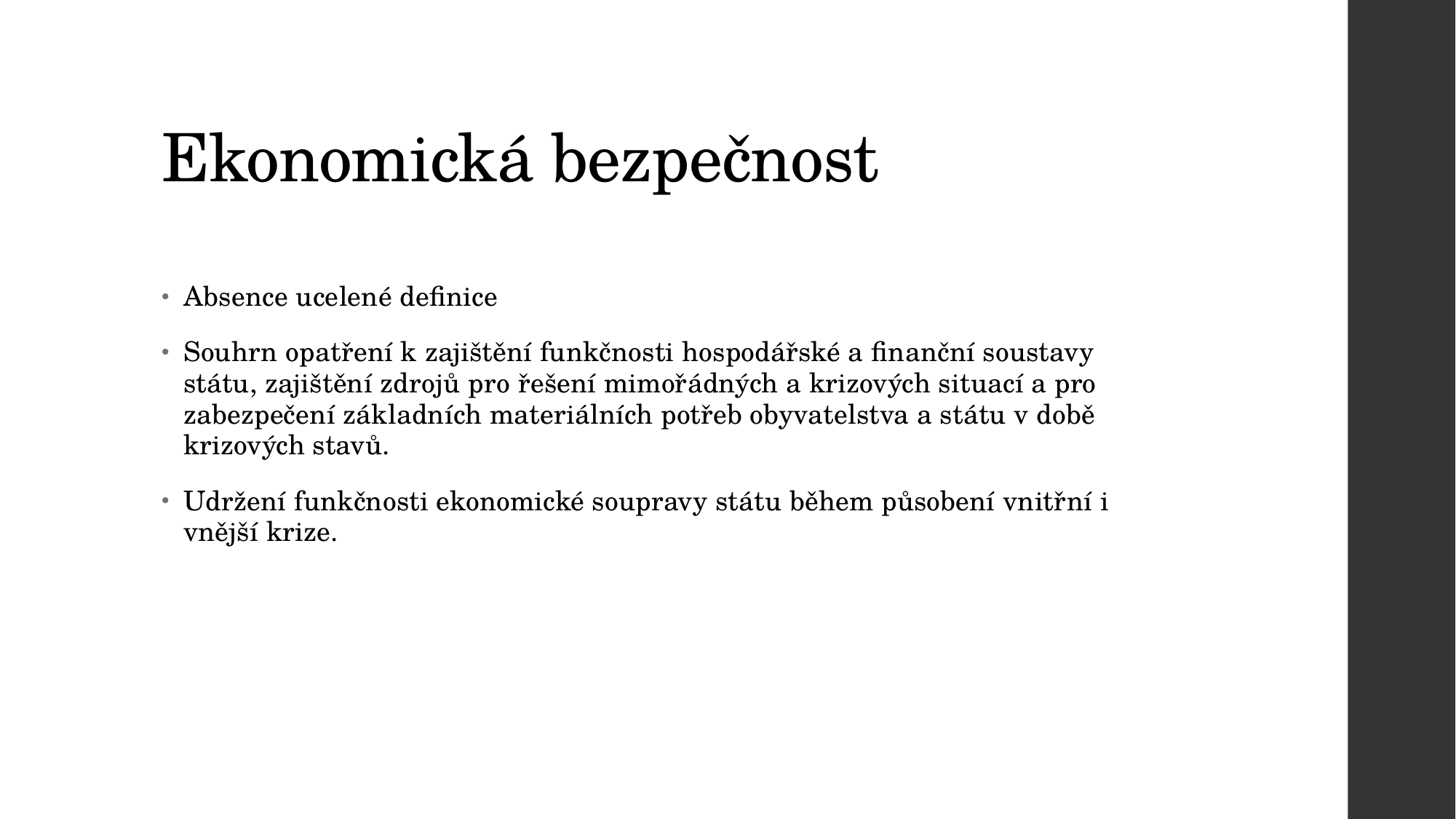

# Ekonomická bezpečnost
Absence ucelené definice
Souhrn opatření k zajištění funkčnosti hospodářské a finanční soustavy státu, zajištění zdrojů pro řešení mimořádných a krizových situací a pro zabezpečení základních materiálních potřeb obyvatelstva a státu v době krizových stavů.
Udržení funkčnosti ekonomické soupravy státu během působení vnitřní i vnější krize.